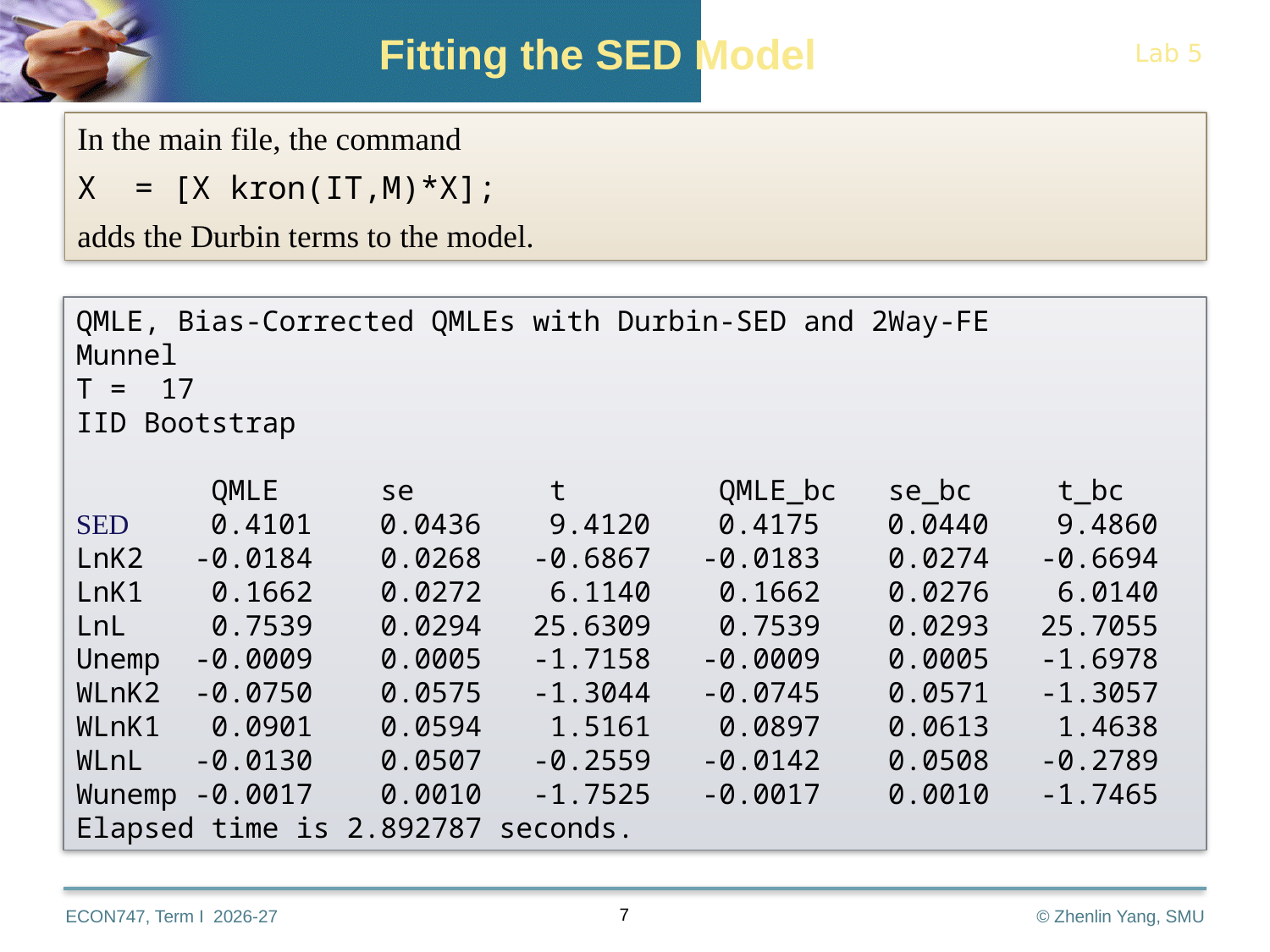

Fitting the SED Model

In the main file, the command
X  = [X kron(IT,M)*X];
adds the Durbin terms to the model.
QMLE, Bias-Corrected QMLEs with Durbin-SED and 2Way-FE
Munnel
T =  17
IID Bootstrap

        QMLE      se        t         QMLE_bc   se_bc     t_bc
SED      0.4101    0.0436    9.4120    0.4175    0.0440    9.4860
LnK2   -0.0184    0.0268   -0.6867   -0.0183    0.0274   -0.6694
LnK1    0.1662    0.0272    6.1140    0.1662    0.0276    6.0140
LnL     0.7539    0.0294   25.6309    0.7539    0.0293   25.7055
Unemp  -0.0009    0.0005   -1.7158   -0.0009    0.0005   -1.6978
WLnK2  -0.0750    0.0575   -1.3044   -0.0745    0.0571   -1.3057
WLnK1   0.0901    0.0594    1.5161    0.0897    0.0613    1.4638
WLnL   -0.0130    0.0507   -0.2559   -0.0142    0.0508   -0.2789
Wunemp -0.0017    0.0010   -1.7525   -0.0017    0.0010   -1.7465
Elapsed time is 2.892787 seconds.
7